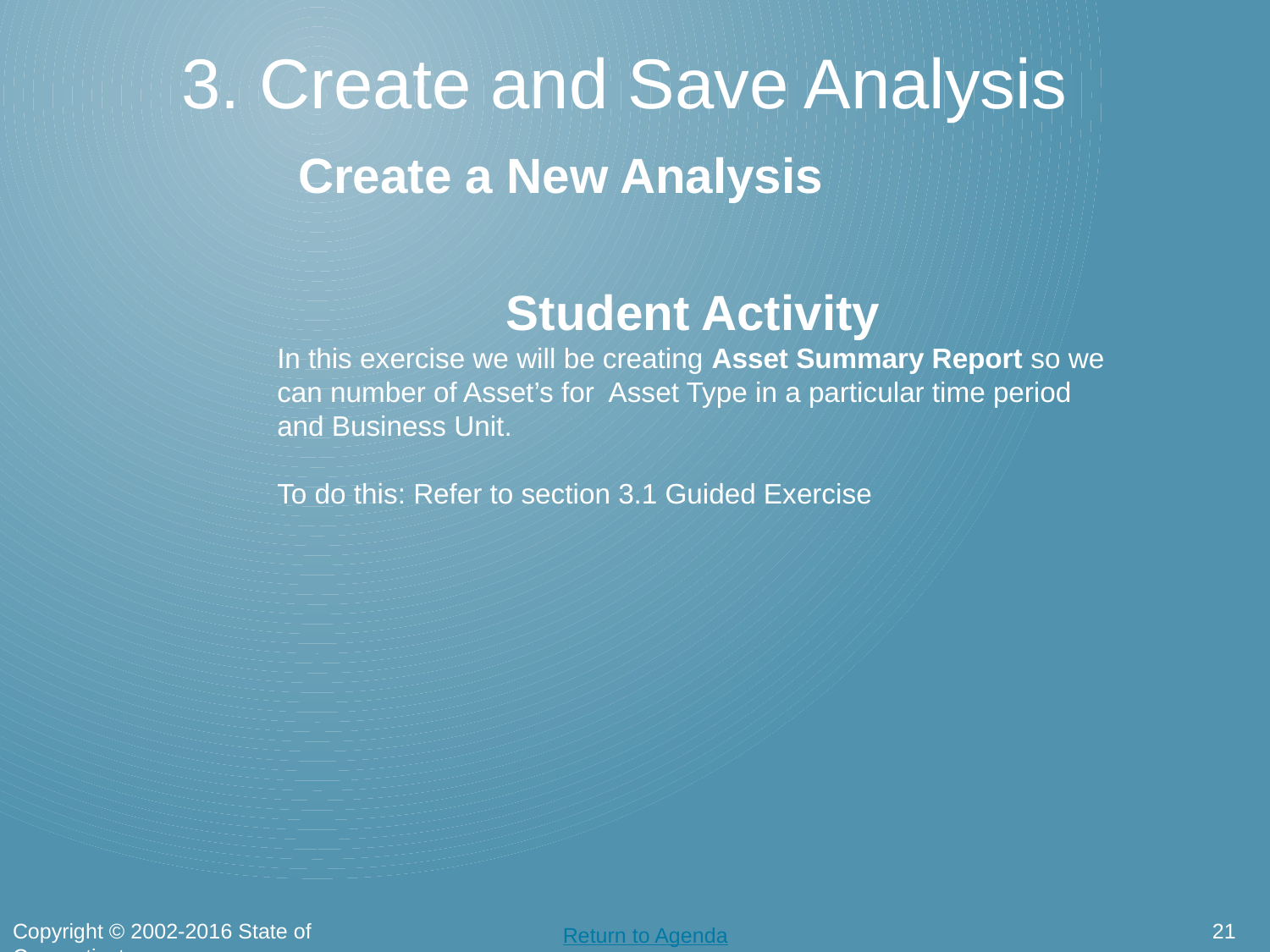

# 3. Create and Save Analysis
Create a New Analysis

Student Activity
In this exercise we will be creating Asset Summary Report so we can number of Asset’s for  Asset Type in a particular time period and Business Unit.

To do this: Refer to section 3.1 Guided Exercise

Copyright © 2002-2016 State of Connecticut

21